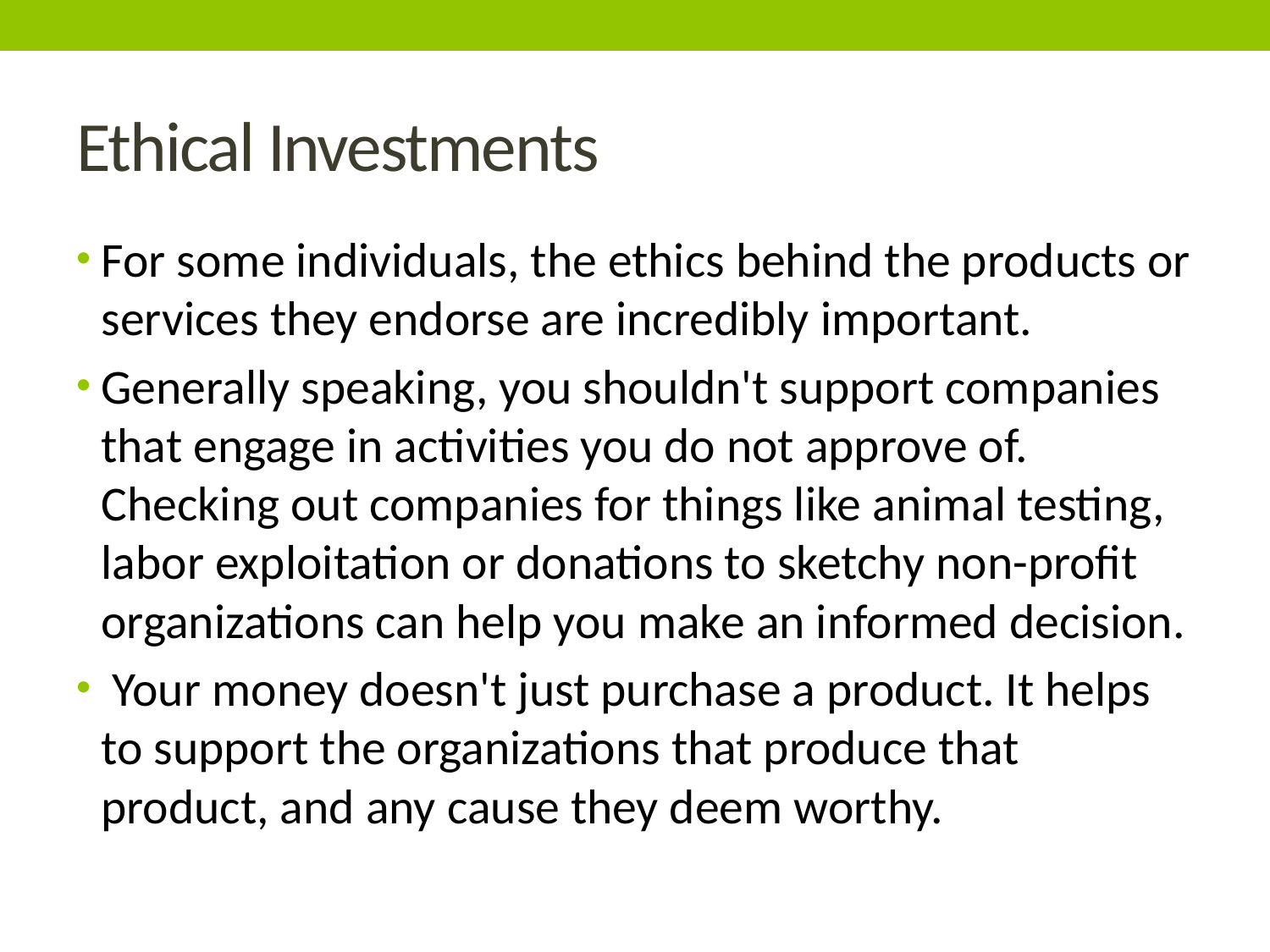

# Ethical Investments
For some individuals, the ethics behind the products or services they endorse are incredibly important.
Generally speaking, you shouldn't support companies that engage in activities you do not approve of. Checking out companies for things like animal testing, labor exploitation or donations to sketchy non-profit organizations can help you make an informed decision.
 Your money doesn't just purchase a product. It helps to support the organizations that produce that product, and any cause they deem worthy.